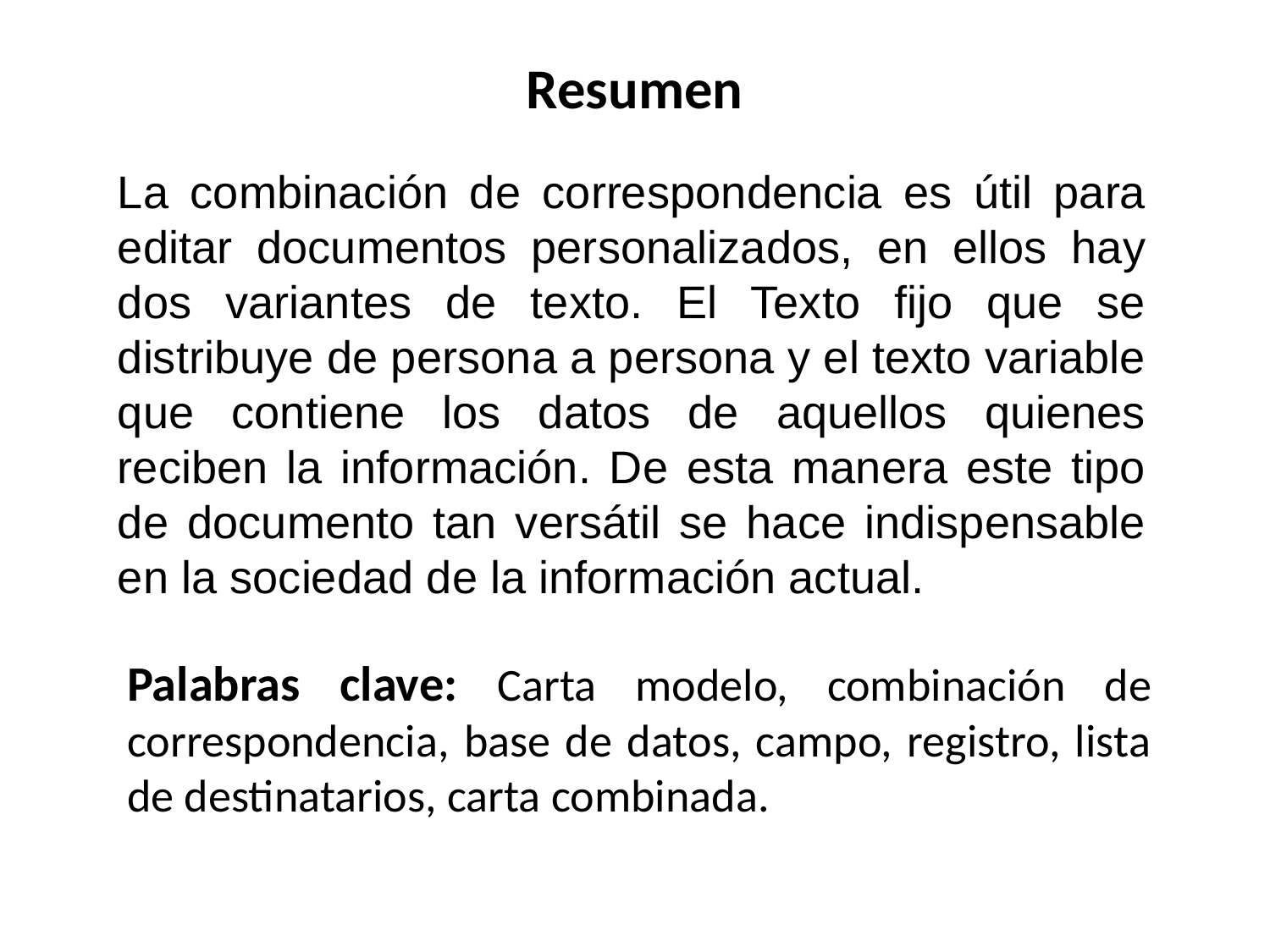

Resumen
La combinación de correspondencia es útil para editar documentos personalizados, en ellos hay dos variantes de texto. El Texto fijo que se distribuye de persona a persona y el texto variable que contiene los datos de aquellos quienes reciben la información. De esta manera este tipo de documento tan versátil se hace indispensable en la sociedad de la información actual.
Palabras clave: Carta modelo, combinación de correspondencia, base de datos, campo, registro, lista de destinatarios, carta combinada.